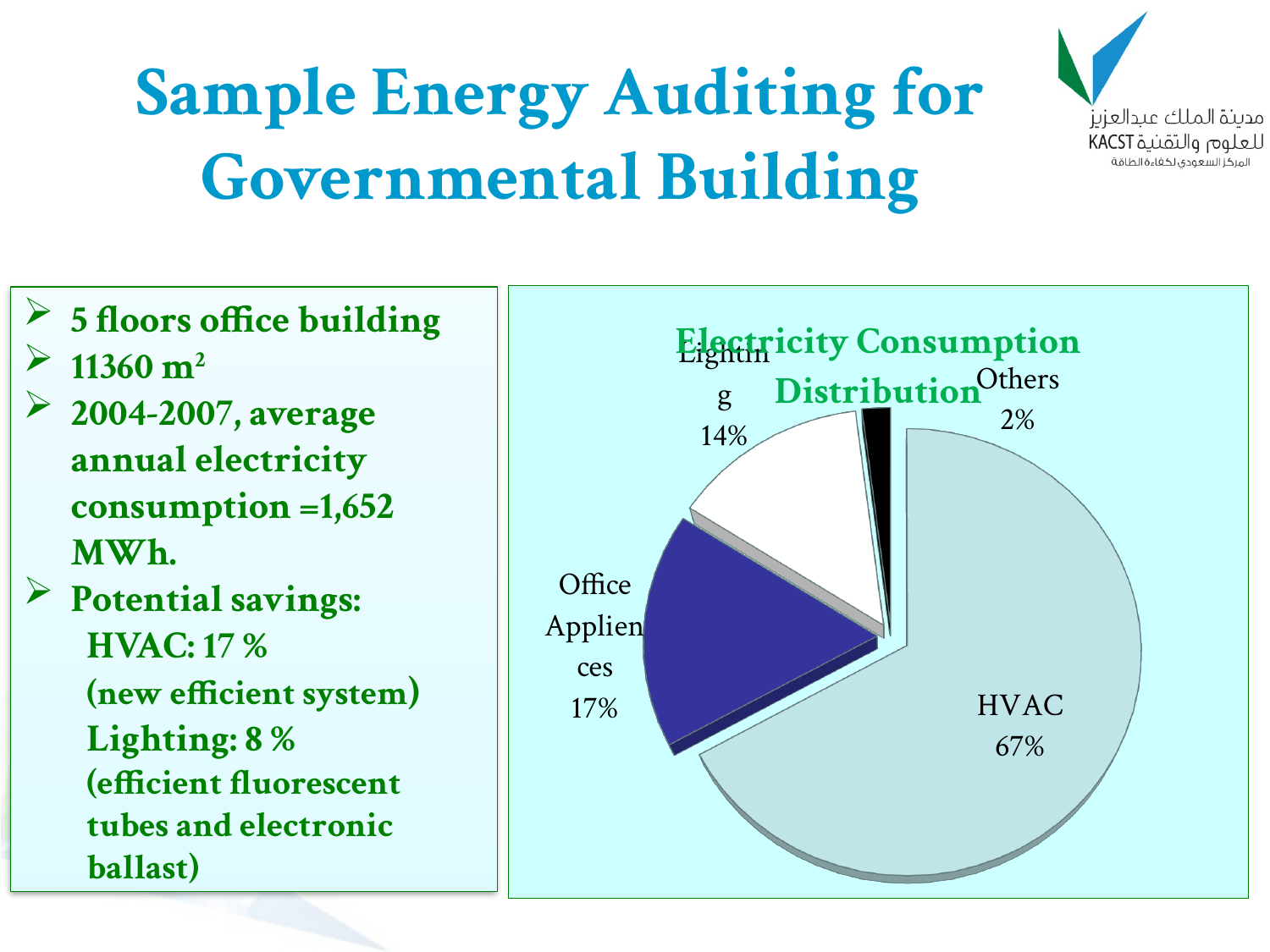

# Sample Energy Auditing for Governmental Building

[unsupported chart]

5 floors office building
11360 m2
2004-2007, average annual electricity consumption =1,652 MWh.
Potential savings:
HVAC: 17 %
(new efficient system)
Lighting: 8 %
(efficient fluorescent tubes and electronic ballast)